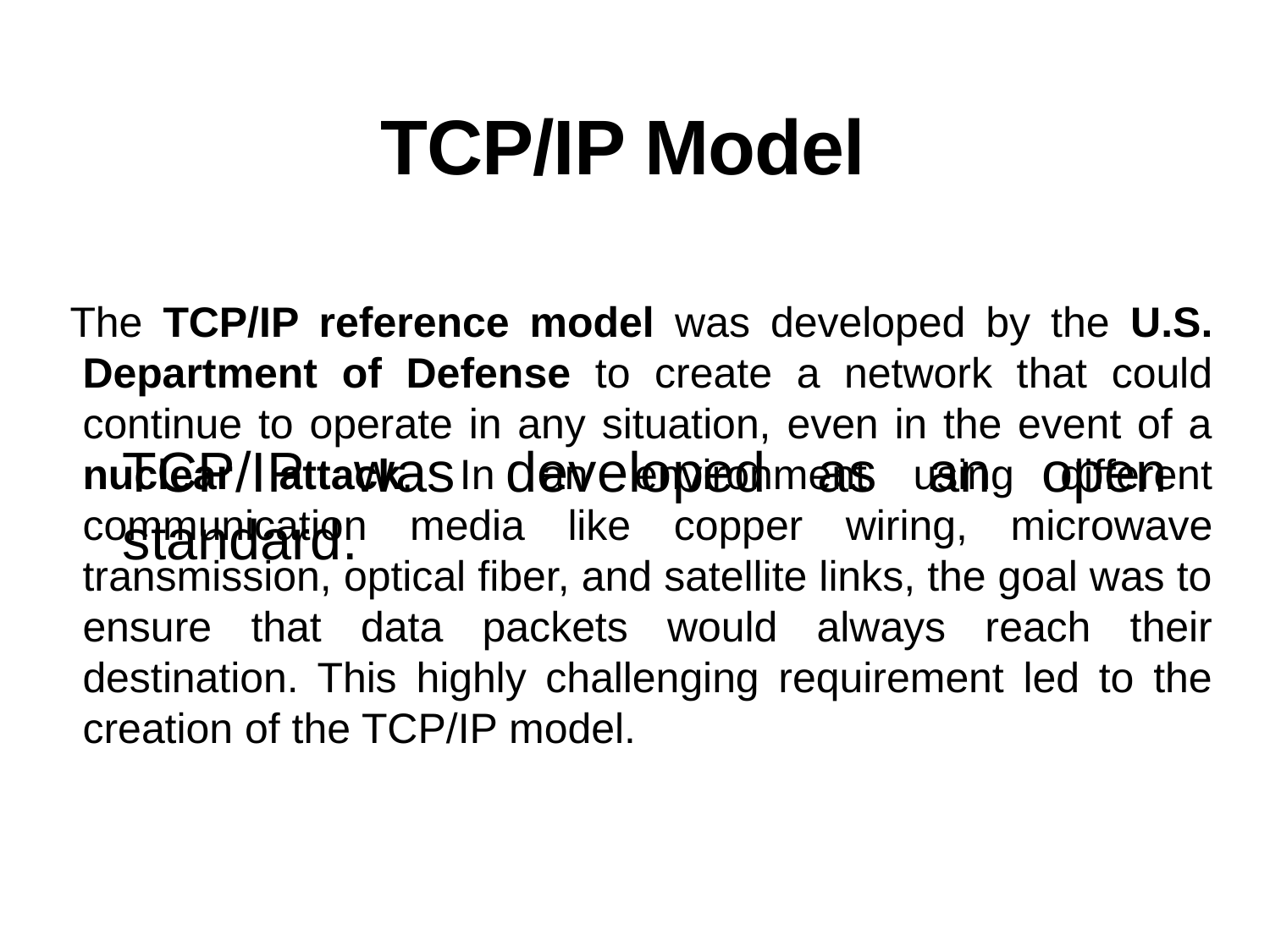

# TCP/IP Model
The TCP/IP reference model was developed by the U.S. Department of Defense to create a network that could continue to operate in any situation, even in the event of a nuclear attack. In an environment using different communication media like copper wiring, microwave transmission, optical fiber, and satellite links, the goal was to ensure that data packets would always reach their destination. This highly challenging requirement led to the creation of the TCP/IP model.
TCP/IP was developed as an open standard.